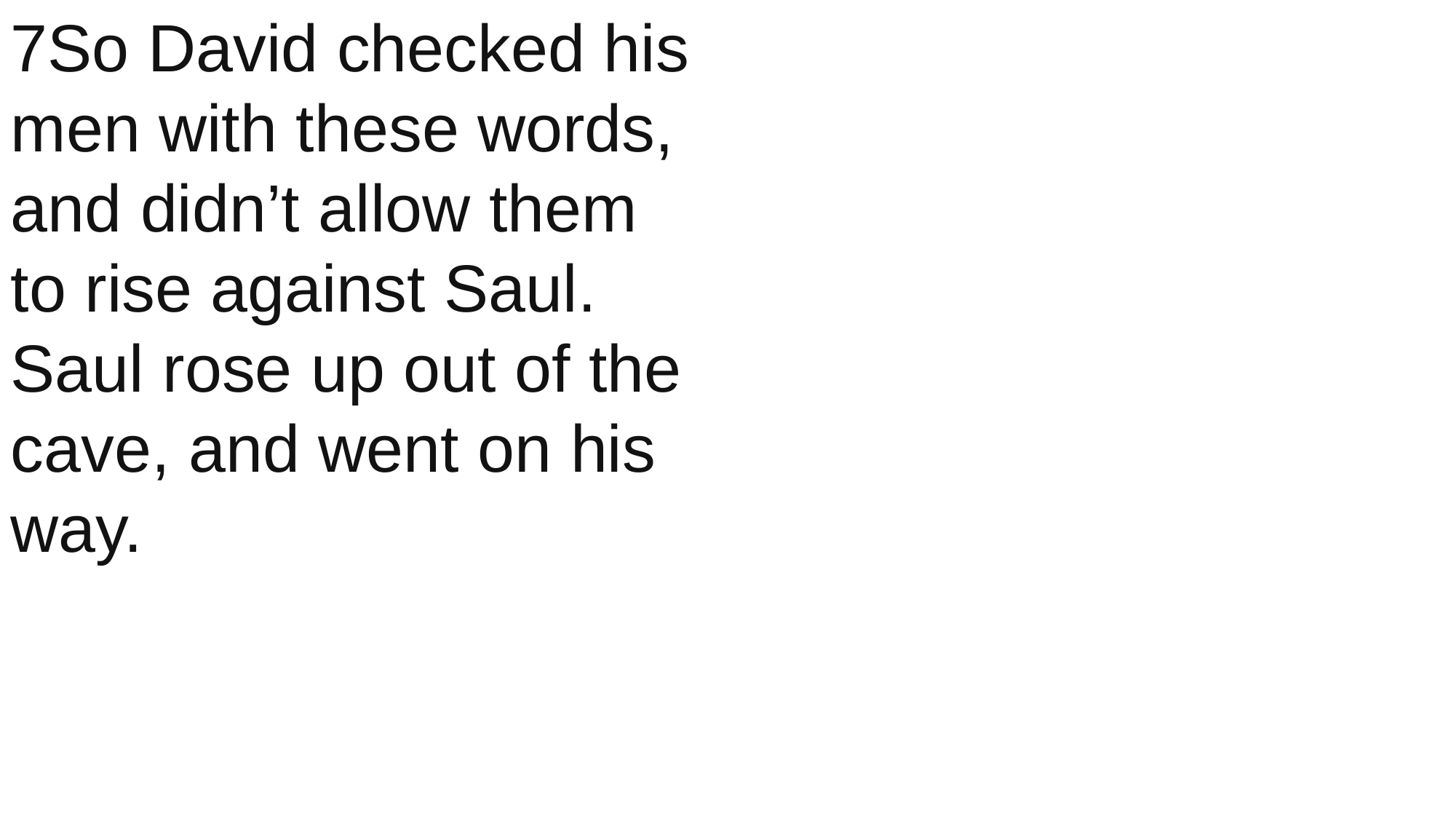

7So David checked his men with these words, and didn’t allow them to rise against Saul. Saul rose up out of the cave, and went on his way.